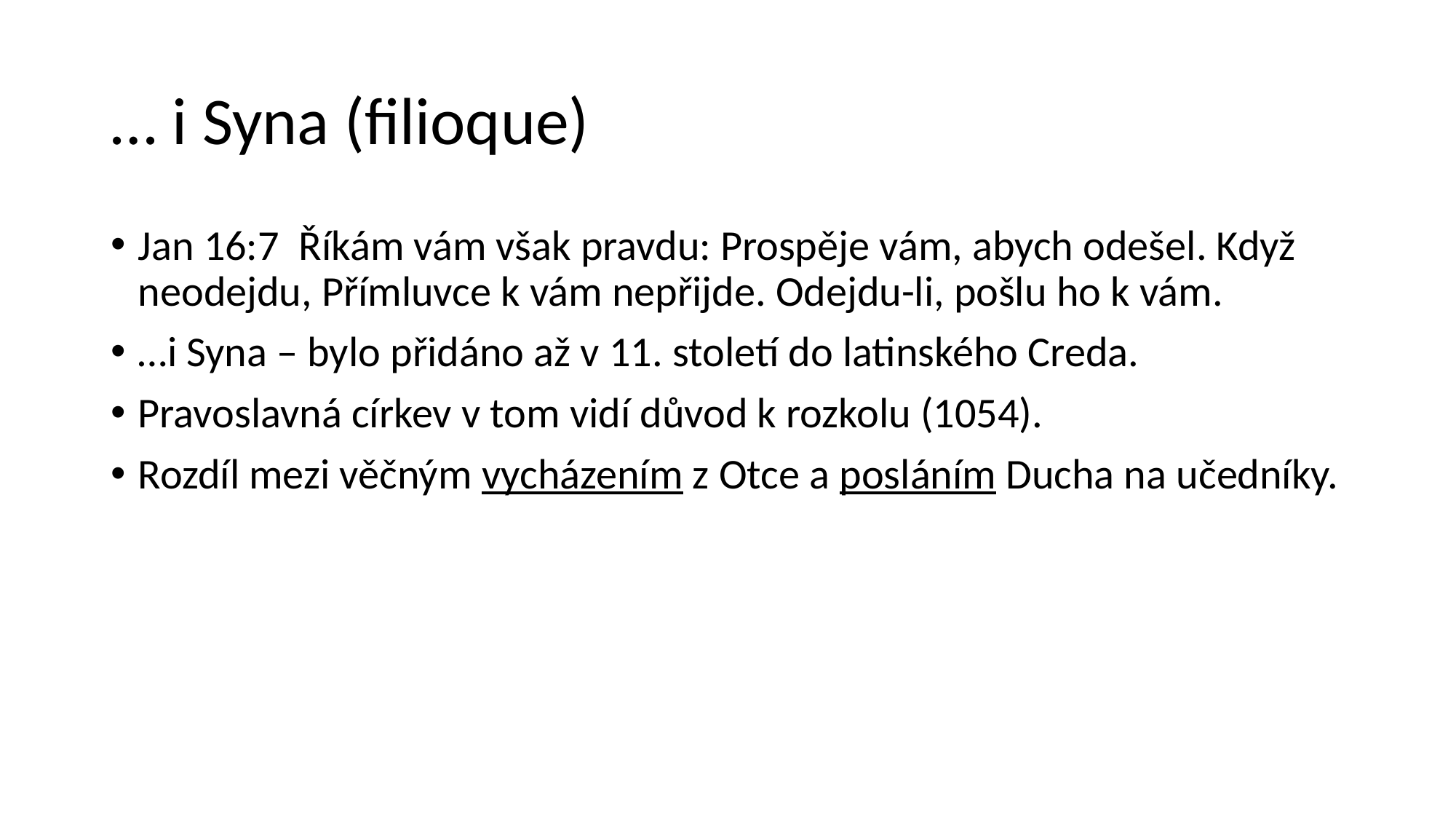

# … i Syna (filioque)
Jan 16:7  Říkám vám však pravdu: Prospěje vám, abych odešel. Když neodejdu, Přímluvce k vám nepřijde. Odejdu-li, pošlu ho k vám.
…i Syna – bylo přidáno až v 11. století do latinského Creda.
Pravoslavná církev v tom vidí důvod k rozkolu (1054).
Rozdíl mezi věčným vycházením z Otce a posláním Ducha na učedníky.